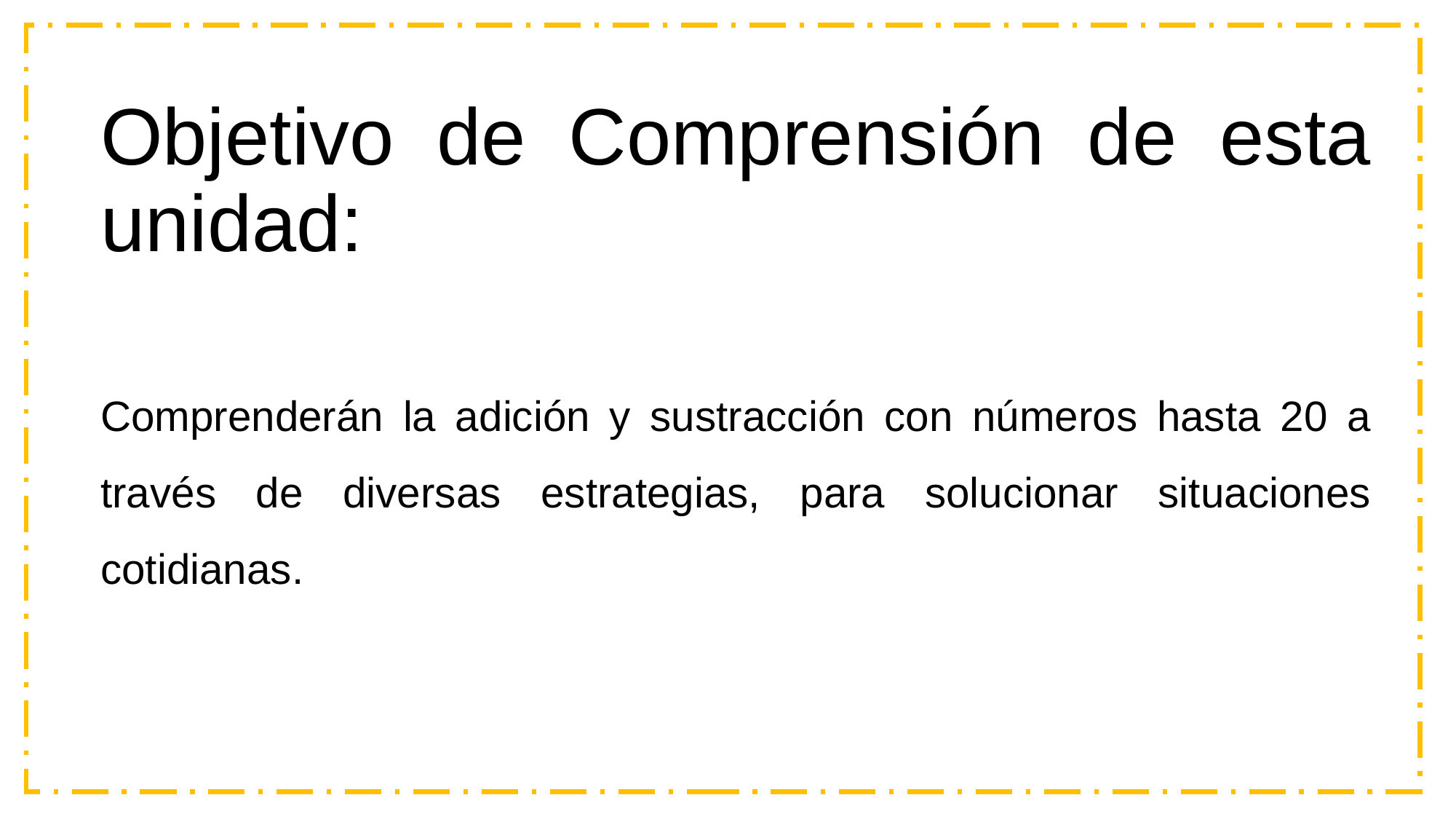

# Objetivo de Comprensión de esta unidad:
Comprenderán la adición y sustracción con números hasta 20 a través de diversas estrategias, para solucionar situaciones cotidianas.